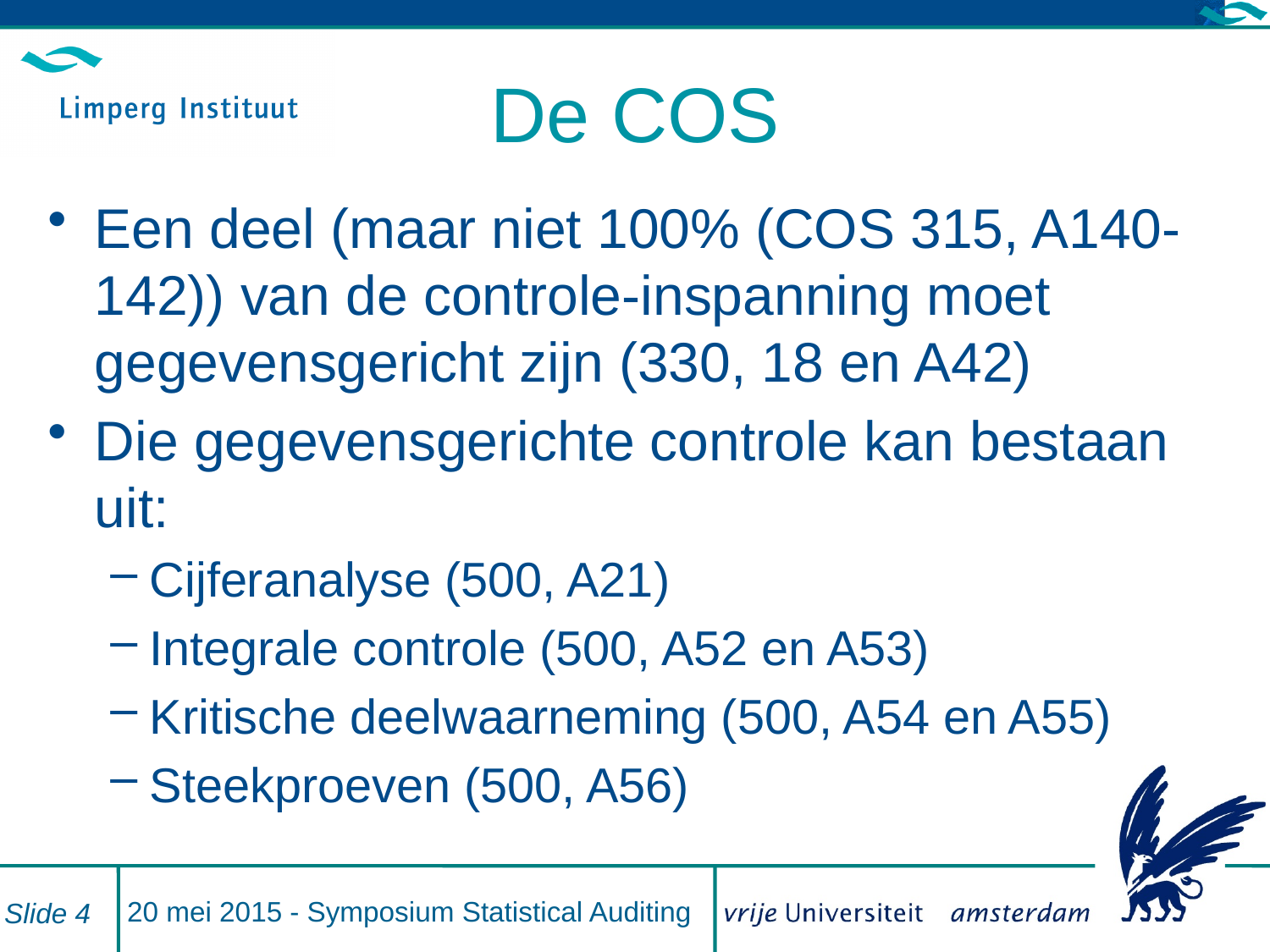

# De COS
Een deel (maar niet 100% (COS 315, A140-142)) van de controle-inspanning moet gegevensgericht zijn (330, 18 en A42)
Die gegevensgerichte controle kan bestaan uit:
Cijferanalyse (500, A21)
Integrale controle (500, A52 en A53)
Kritische deelwaarneming (500, A54 en A55)
Steekproeven (500, A56)

20 mei 2015 - Symposium Statistical Auditing
Slide 4